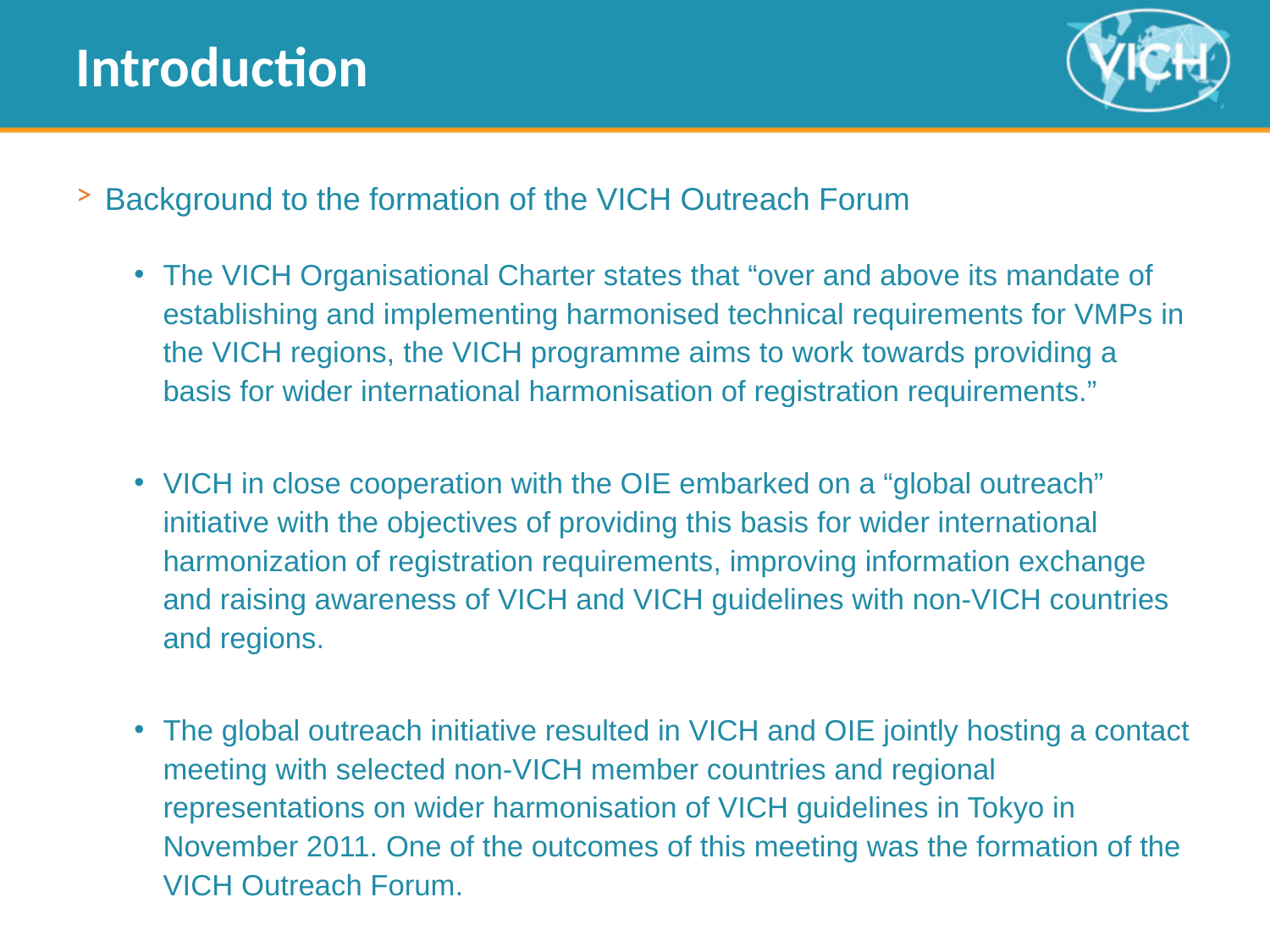

# Introduction
Background to the formation of the VICH Outreach Forum

The VICH Organisational Charter states that “over and above its mandate of establishing and implementing harmonised technical requirements for VMPs in the VICH regions, the VICH programme aims to work towards providing a basis for wider international harmonisation of registration requirements.”

VICH in close cooperation with the OIE embarked on a “global outreach” initiative with the objectives of providing this basis for wider international harmonization of registration requirements, improving information exchange and raising awareness of VICH and VICH guidelines with non-VICH countries and regions.

The global outreach initiative resulted in VICH and OIE jointly hosting a contact meeting with selected non-VICH member countries and regional representations on wider harmonisation of VICH guidelines in Tokyo in November 2011. One of the outcomes of this meeting was the formation of the VICH Outreach Forum.